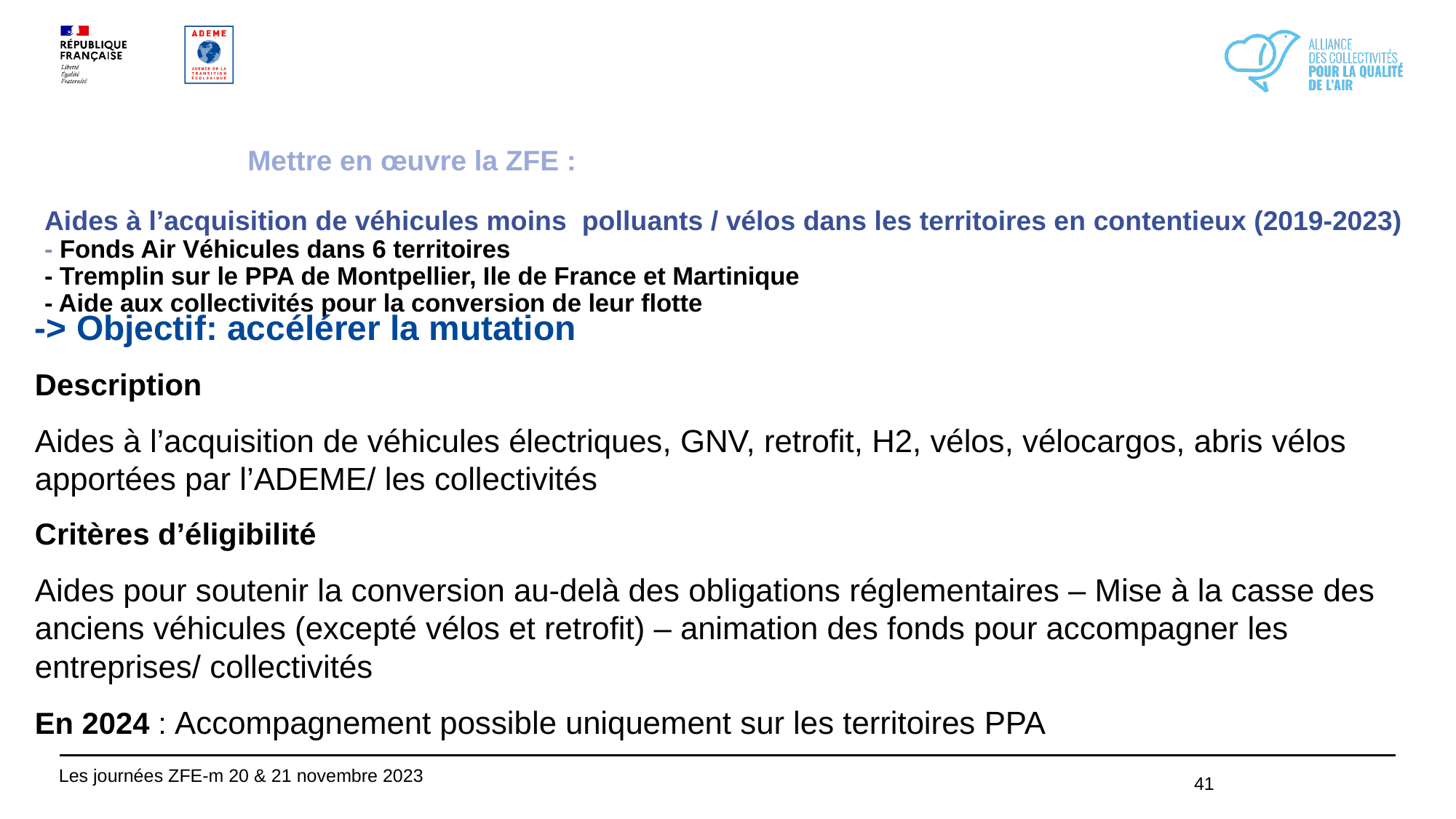

# Mettre en œuvre la ZFE : Aides à l’acquisition de véhicules moins  polluants / vélos dans les territoires en contentieux (2019-2023) - Fonds Air Véhicules dans 6 territoires - Tremplin sur le PPA de Montpellier, Ile de France et Martinique - Aide aux collectivités pour la conversion de leur flotte
-> Objectif: accélérer la mutation
Description
Aides à l’acquisition de véhicules électriques, GNV, retrofit, H2, vélos, vélocargos, abris vélos apportées par l’ADEME/ les collectivités
Critères d’éligibilité
Aides pour soutenir la conversion au-delà des obligations réglementaires – Mise à la casse des anciens véhicules (excepté vélos et retrofit) – animation des fonds pour accompagner les entreprises/ collectivités
En 2024 : Accompagnement possible uniquement sur les territoires PPA

41